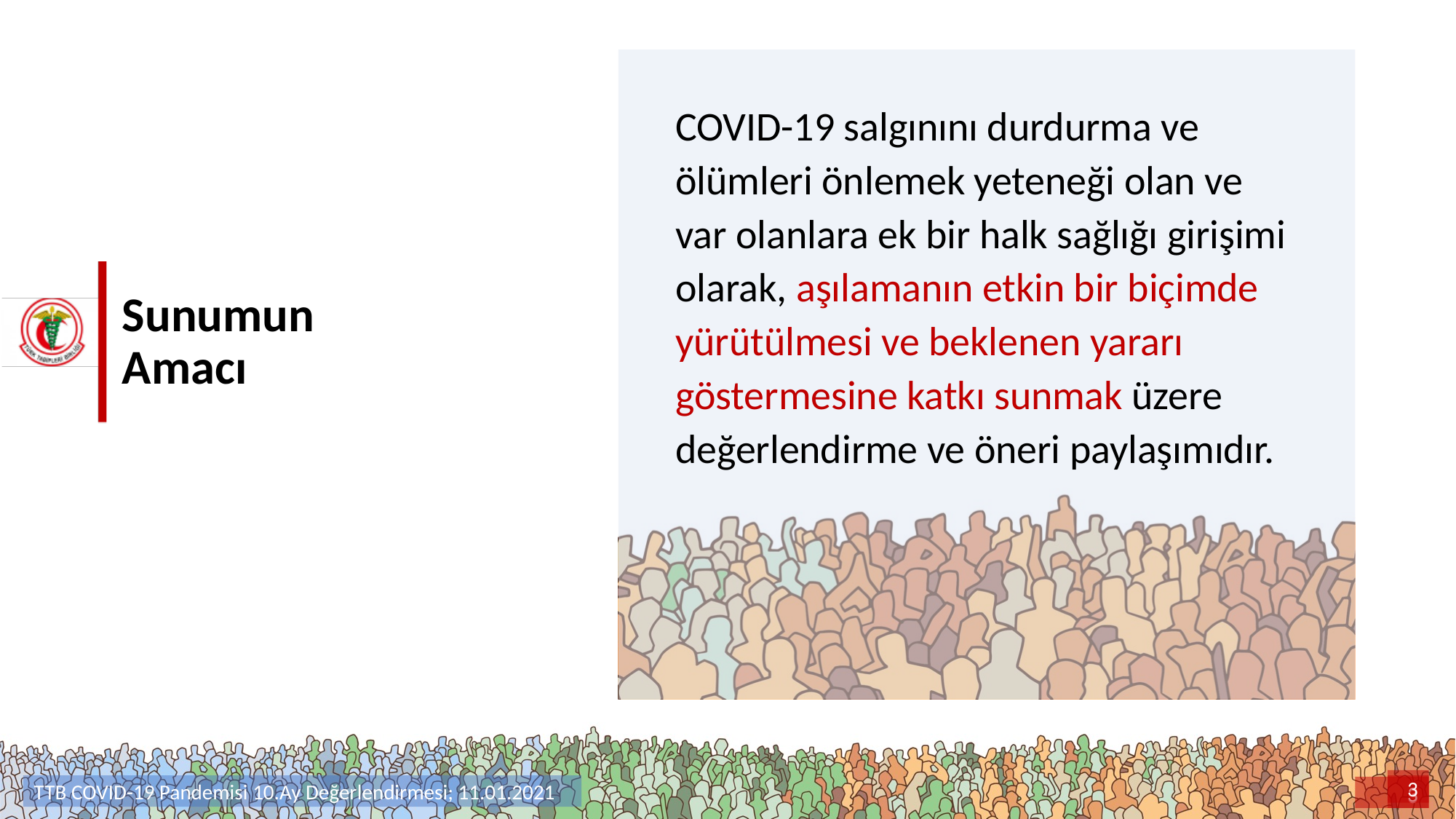

COVID-19 salgınını durdurma ve ölümleri önlemek yeteneği olan ve var olanlara ek bir halk sağlığı girişimi olarak, aşılamanın etkin bir biçimde yürütülmesi ve beklenen yararı göstermesine katkı sunmak üzere değerlendirme ve öneri paylaşımıdır.
# Sunumun Amacı
3
TTB COVID-19 Pandemisi 10.Ay Değerlendirmesi; 11.01.2021